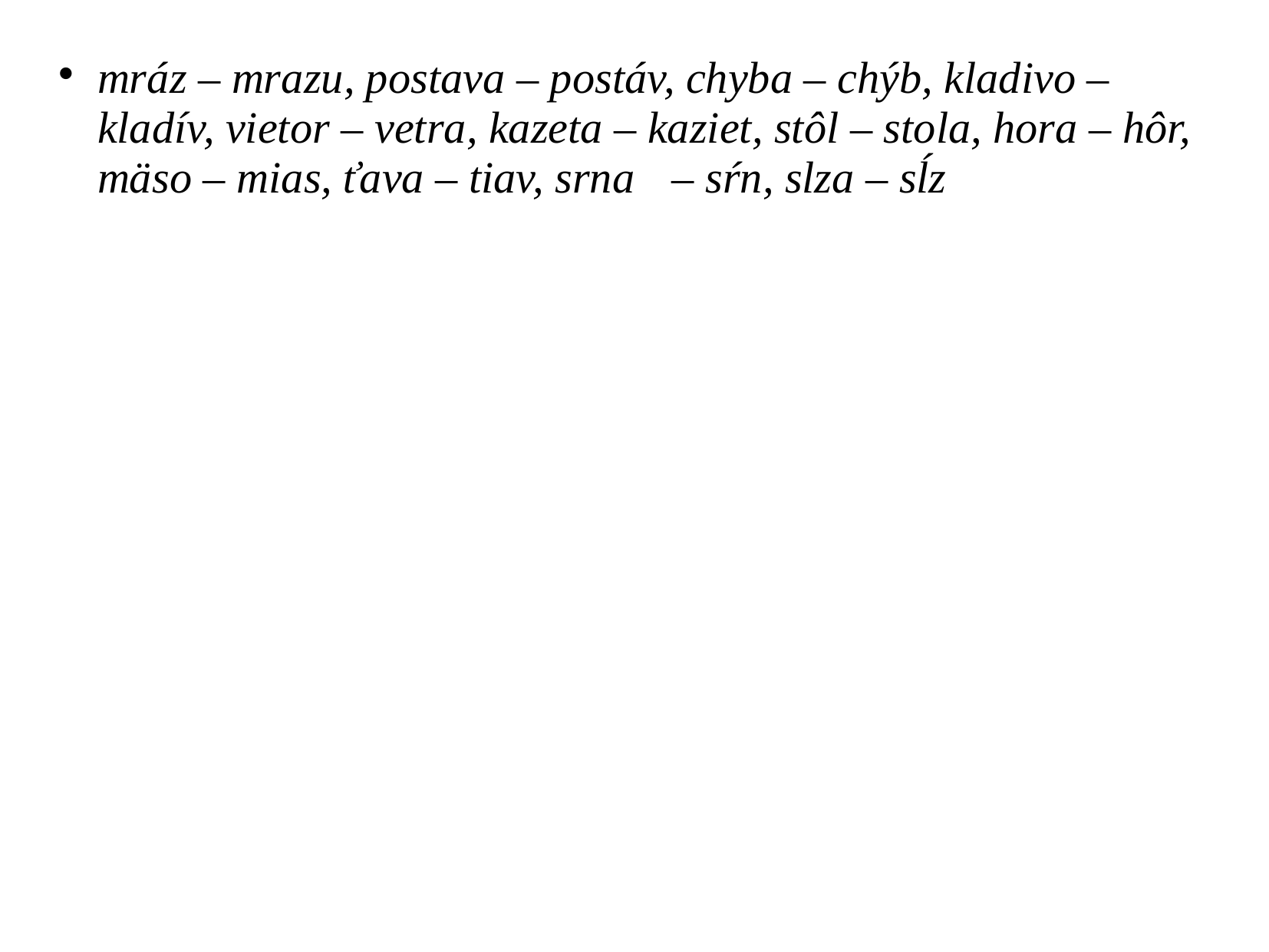

mráz – mrazu, postava – postáv, chyba – chýb, kladivo – kladív, vietor – vetra, kazeta – kaziet, stôl – stola, hora – hôr, mäso – mias, ťava – tiav, srna	– sŕn, slza – sĺz